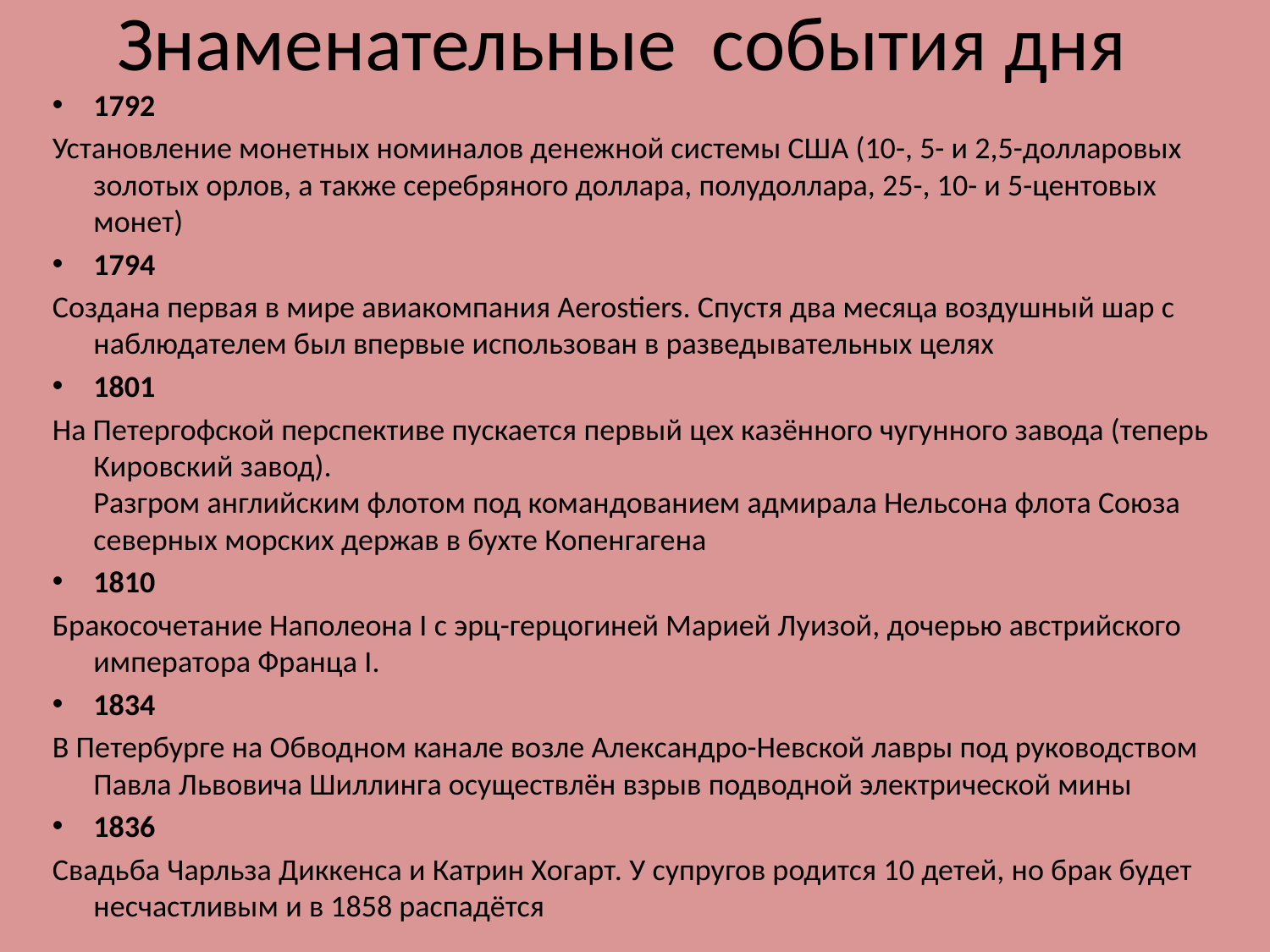

# Знаменательные  события дня
1792
Установление монетных номиналов денежной системы США (10-, 5- и 2,5-долларовых золотых орлов, а также серебряного доллара, полудоллара, 25-, 10- и 5-центовых монет)
1794
Создана первая в мире авиакомпания Aerostiers. Спустя два месяца воздушный шар с наблюдателем был впервые использован в разведывательных целях
1801
На Петергофской перспективе пускается первый цех казённого чугунного завода (теперь Кировский завод).
Разгром английским флотом под командованием адмирала Нельсона флота Союза северных морских держав в бухте Копенгагена
1810
Бракосочетание Наполеона I с эрц-герцогиней Марией Луизой, дочерью австрийского императора Франца I.
1834
В Петербурге на Обводном канале возле Александро-Невской лавры под руководством Павла Львовича Шиллинга осуществлён взрыв подводной электрической мины
1836
Свадьба Чарльза Диккенса и Катрин Хогарт. У супругов родится 10 детей, но брак будет несчастливым и в 1858 распадётся